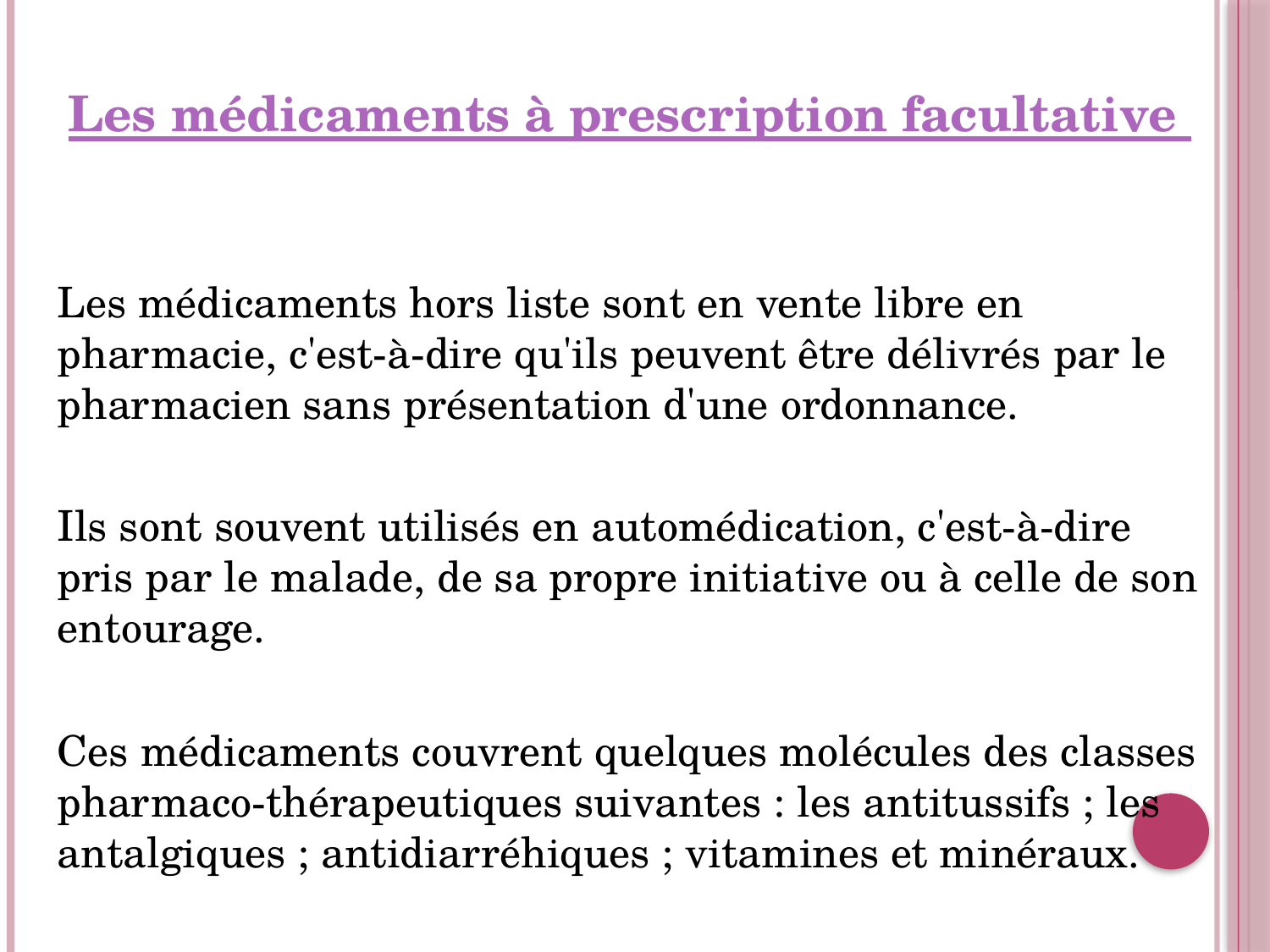

Les médicaments à prescription facultative

Les médicaments hors liste sont en vente libre en pharmacie, c'est-à-dire qu'ils peuvent être délivrés par le pharmacien sans présentation d'une ordonnance.

Ils sont souvent utilisés en automédication, c'est-à-dire pris par le malade, de sa propre initiative ou à celle de son entourage.

Ces médicaments couvrent quelques molécules des classes pharmaco-thérapeutiques suivantes : les antitussifs ; les antalgiques ; antidiarréhiques ; vitamines et minéraux.